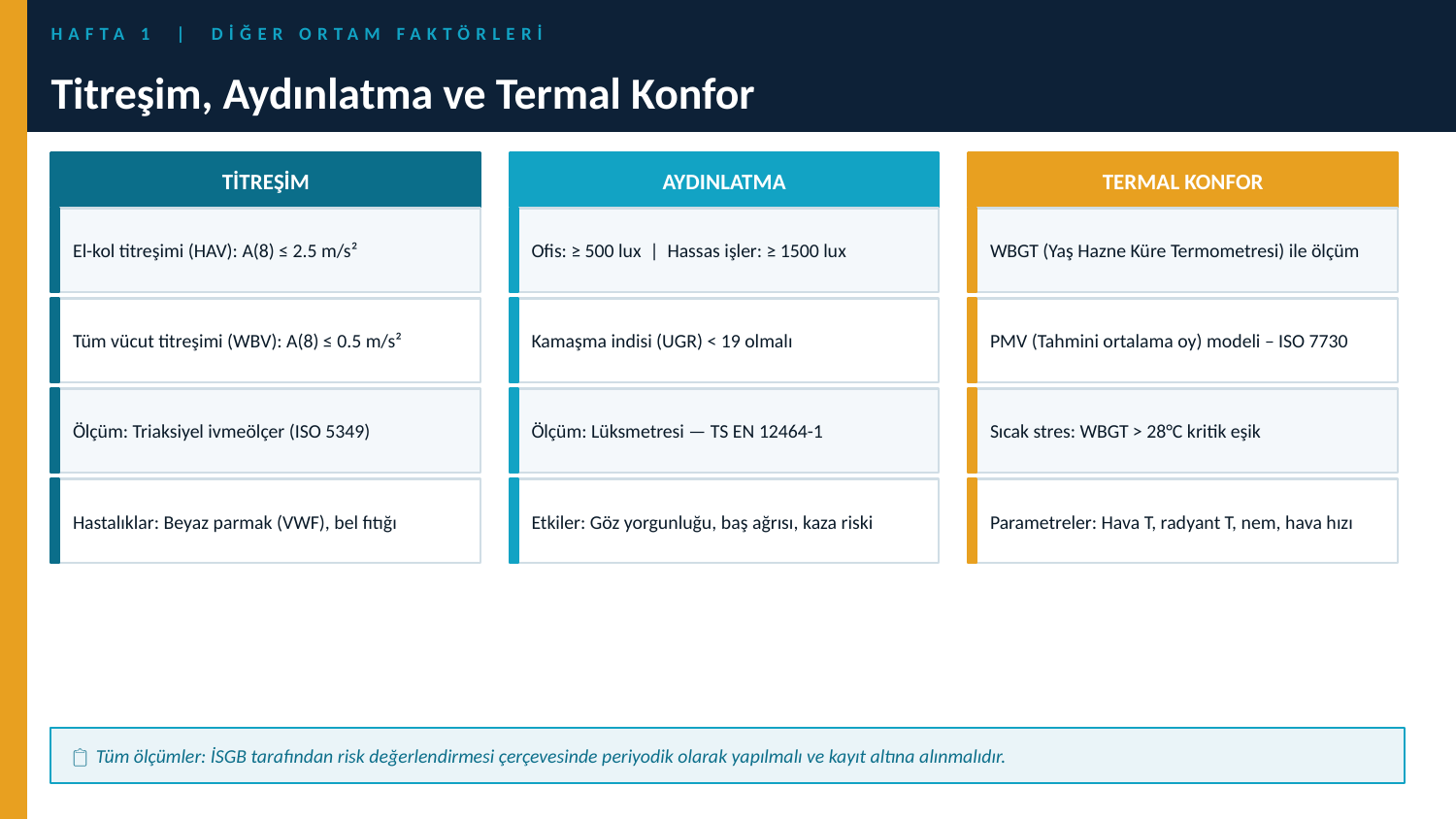

HAFTA 1  |  DİĞER ORTAM FAKTÖRLERİ
Titreşim, Aydınlatma ve Termal Konfor

TİTREŞİM
AYDINLATMA
TERMAL KONFOR

El-kol titreşimi (HAV): A(8) ≤ 2.5 m/s²
Ofis: ≥ 500 lux  |  Hassas işler: ≥ 1500 lux
WBGT (Yaş Hazne Küre Termometresi) ile ölçüm

Tüm vücut titreşimi (WBV): A(8) ≤ 0.5 m/s²
Kamaşma indisi (UGR) < 19 olmalı
PMV (Tahmini ortalama oy) modeli – ISO 7730

Ölçüm: Triaksiyel ivmeölçer (ISO 5349)
Ölçüm: Lüksmetresi — TS EN 12464-1
Sıcak stres: WBGT > 28°C kritik eşik

Hastalıklar: Beyaz parmak (VWF), bel fıtığı
Etkiler: Göz yorgunluğu, baş ağrısı, kaza riski
Parametreler: Hava T, radyant T, nem, hava hızı

📋  Tüm ölçümler: İSGB tarafından risk değerlendirmesi çerçevesinde periyodik olarak yapılmalı ve kayıt altına alınmalıdır.